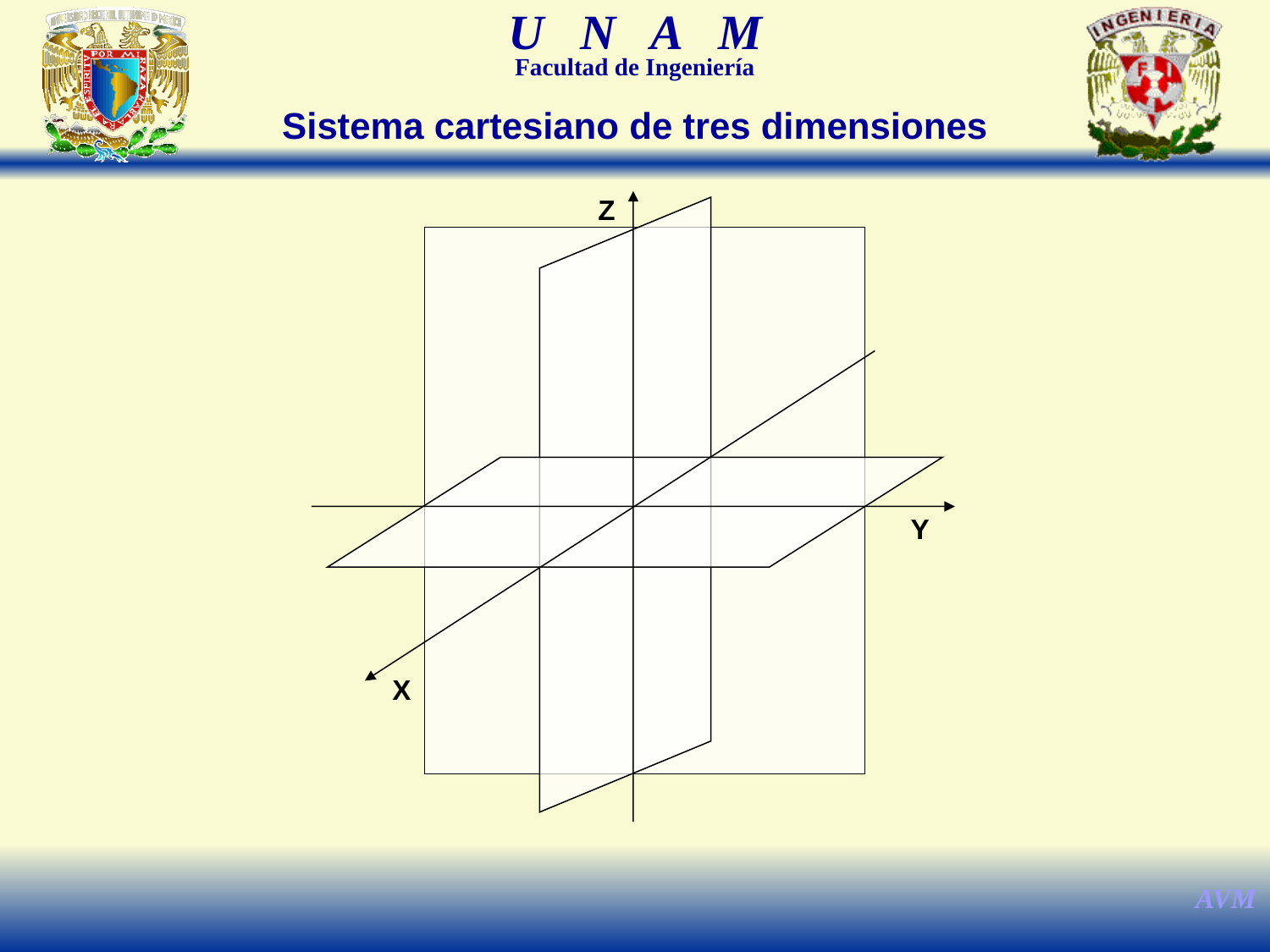

Sistema cartesiano de tres dimensiones
Z

Y

X